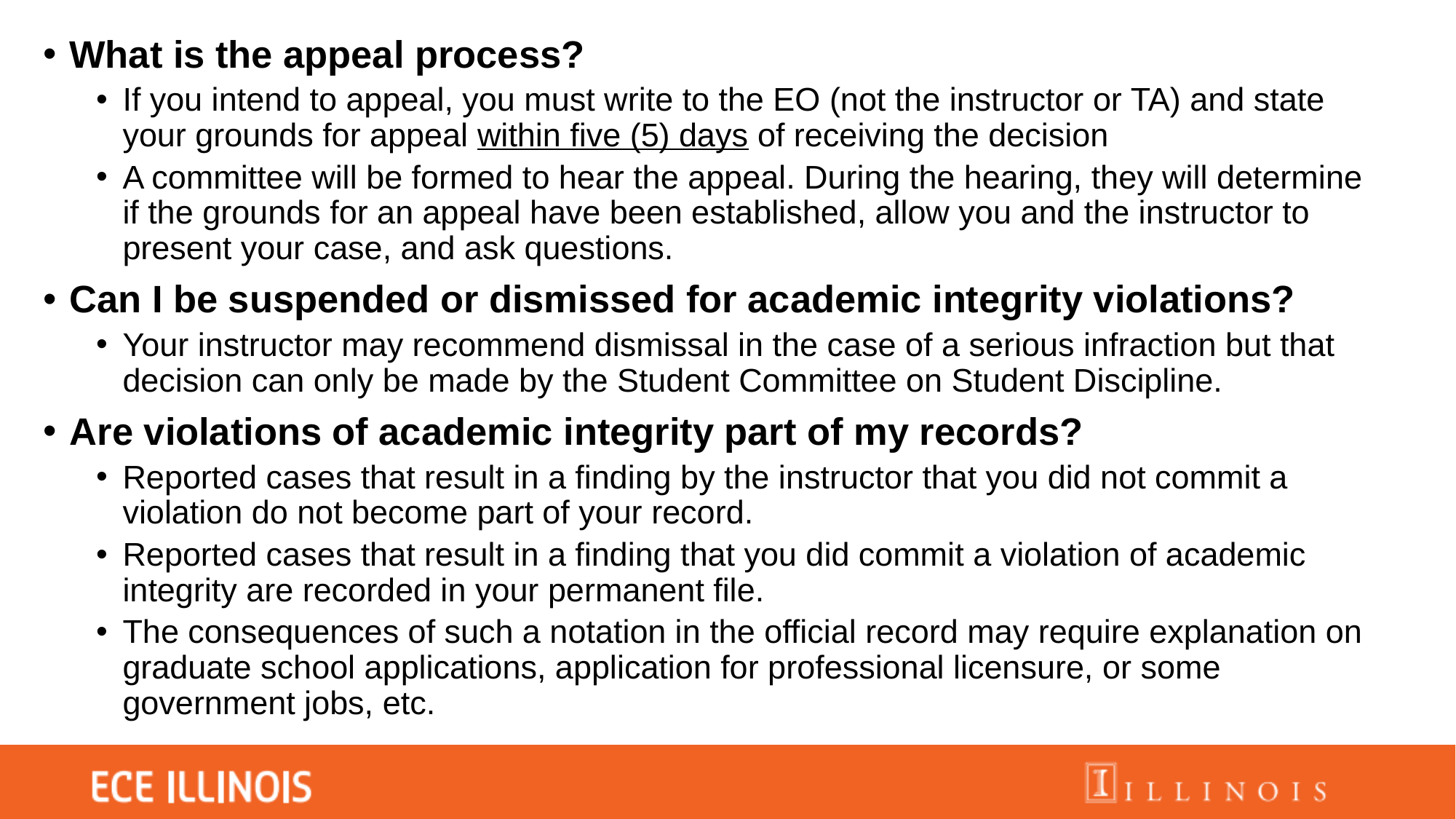

What is the appeal process?
If you intend to appeal, you must write to the EO (not the instructor or TA) and state your grounds for appeal within five (5) days of receiving the decision
A committee will be formed to hear the appeal. During the hearing, they will determine if the grounds for an appeal have been established, allow you and the instructor to present your case, and ask questions.
Can I be suspended or dismissed for academic integrity violations?
Your instructor may recommend dismissal in the case of a serious infraction but that decision can only be made by the Student Committee on Student Discipline.
Are violations of academic integrity part of my records?
Reported cases that result in a finding by the instructor that you did not commit a violation do not become part of your record.
Reported cases that result in a finding that you did commit a violation of academic integrity are recorded in your permanent file.
The consequences of such a notation in the official record may require explanation on graduate school applications, application for professional licensure, or some government jobs, etc.